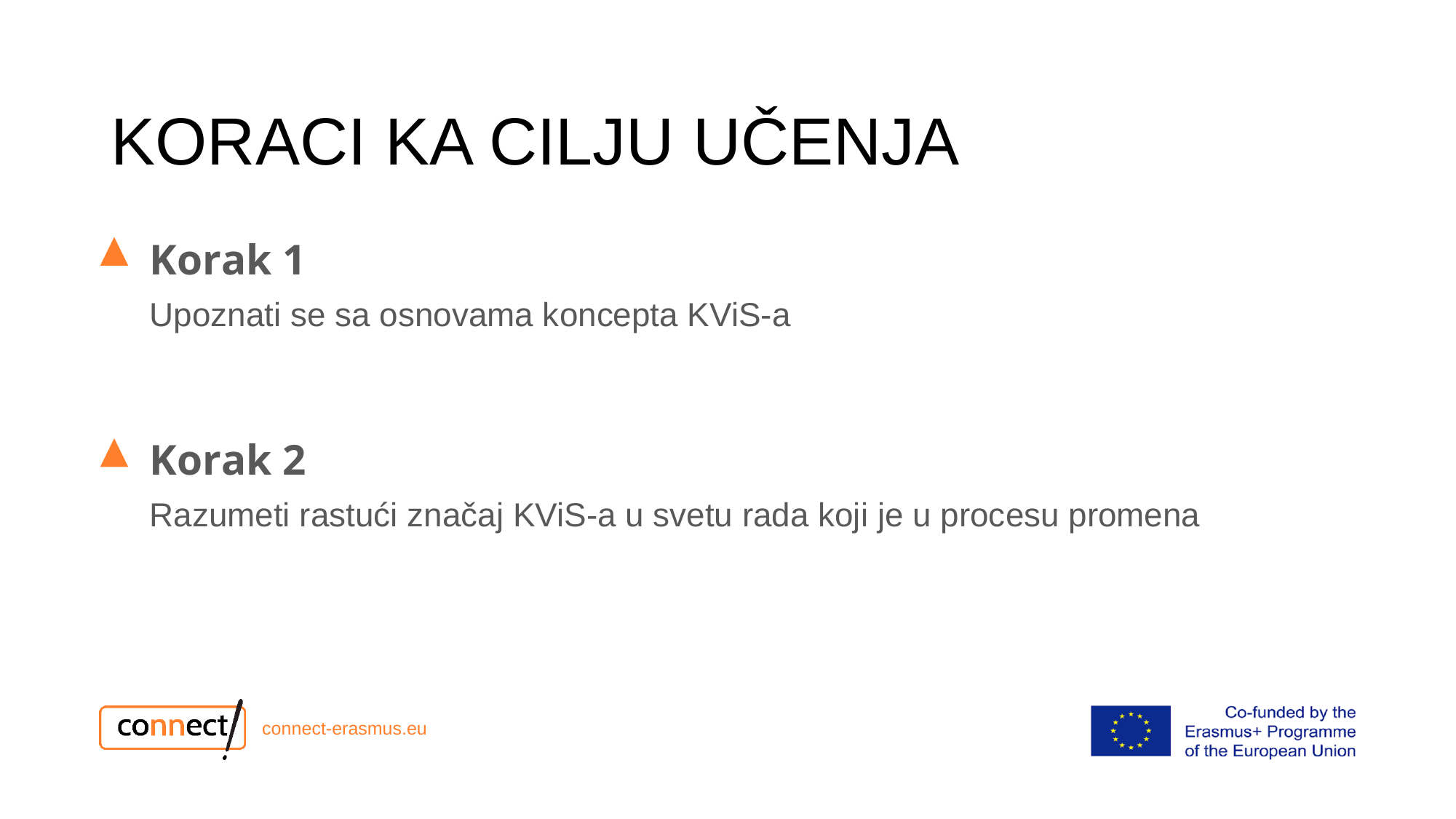

# KORACI KA CILJU UČENJA
Korak 1

Upoznati se sa osnovama koncepta KViS-a

Korak 2

Razumeti rastući značaj KViS-a u svetu rada koji je u procesu promena

connect-erasmus.eu